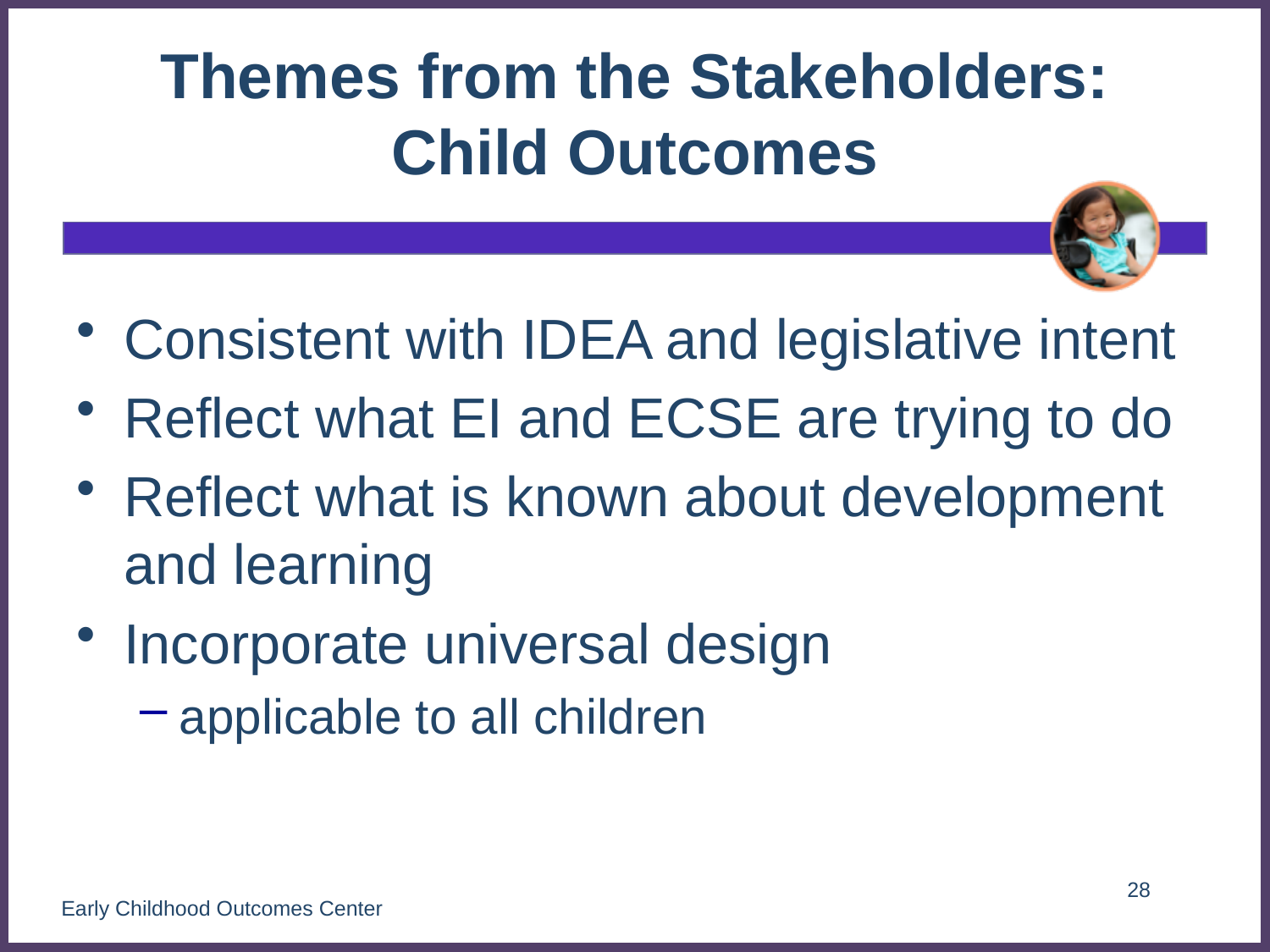

# Themes from the Stakeholders: Child Outcomes
Consistent with IDEA and legislative intent
Reflect what EI and ECSE are trying to do
Reflect what is known about development and learning
Incorporate universal design
applicable to all children
28
Early Childhood Outcomes Center